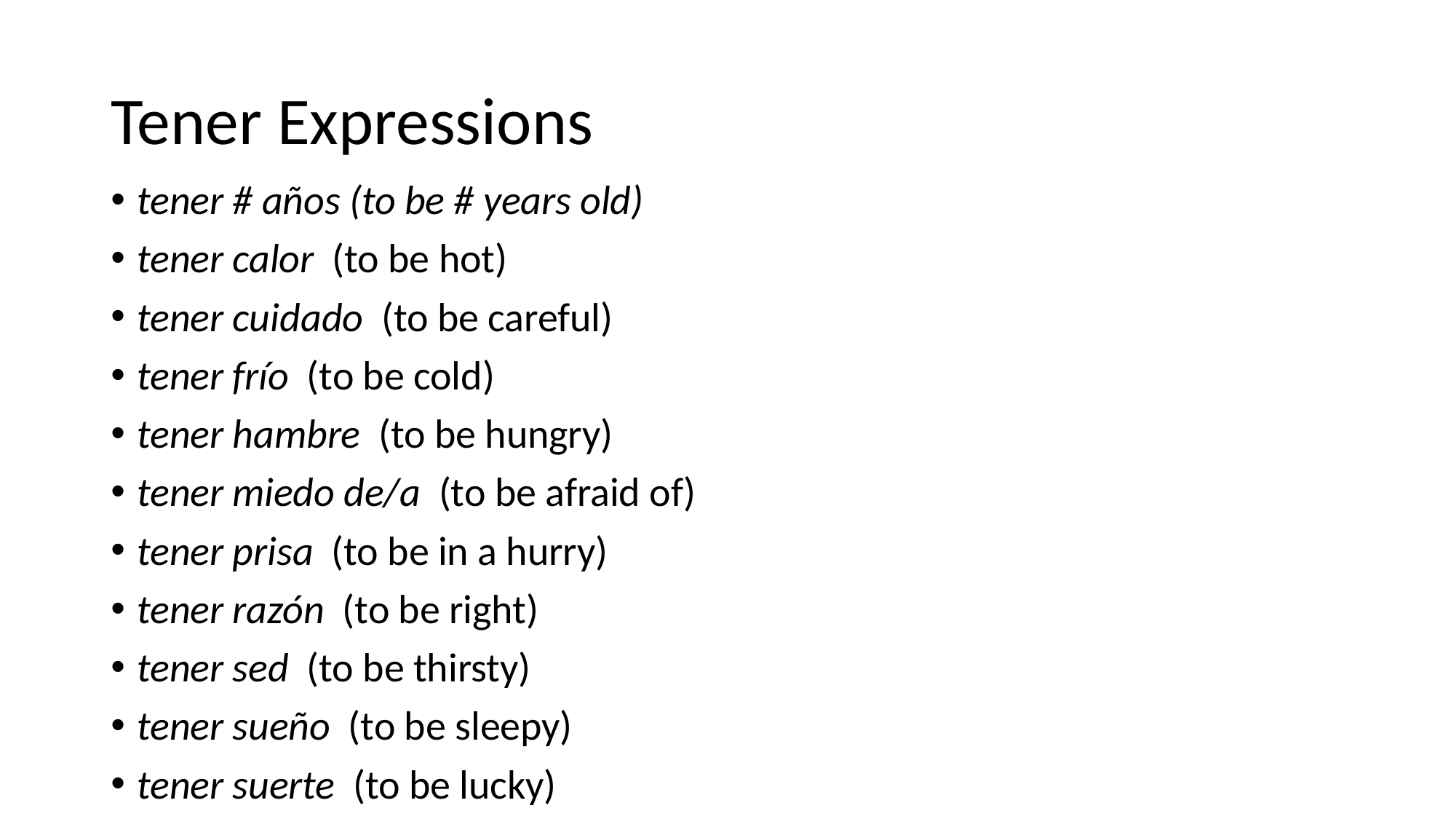

# Tener Expressions
tener # años (to be # years old)
tener calor  (to be hot)
tener cuidado  (to be careful)
tener frío  (to be cold)
tener hambre  (to be hungry)
tener miedo de/a  (to be afraid of)
tener prisa  (to be in a hurry)
tener razón  (to be right)
tener sed  (to be thirsty)
tener sueño  (to be sleepy)
tener suerte  (to be lucky)